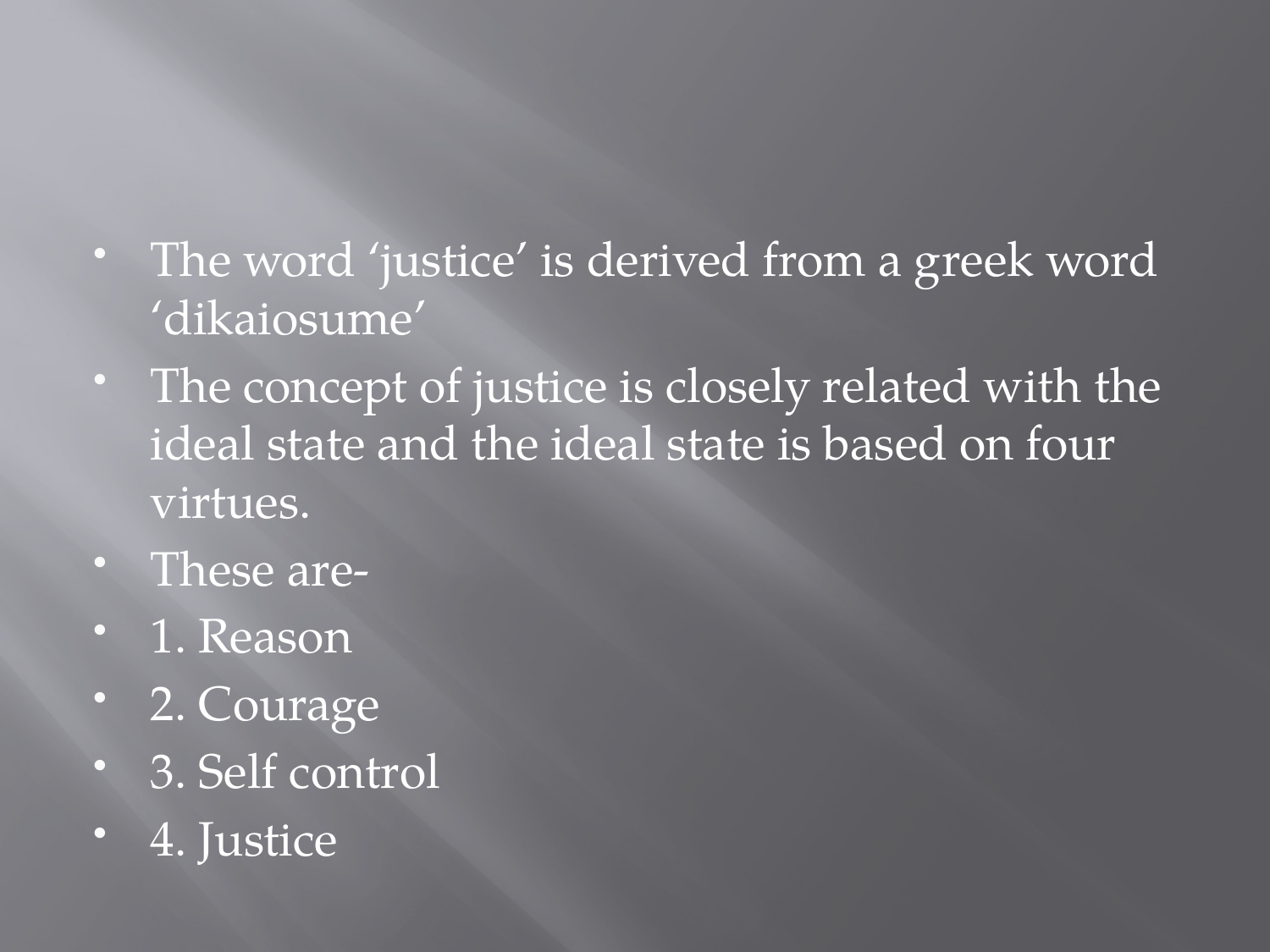

The word ‘justice’ is derived from a greek word ‘dikaiosume’
The concept of justice is closely related with the ideal state and the ideal state is based on four virtues.
These are-
1. Reason
2. Courage
3. Self control
4. Justice